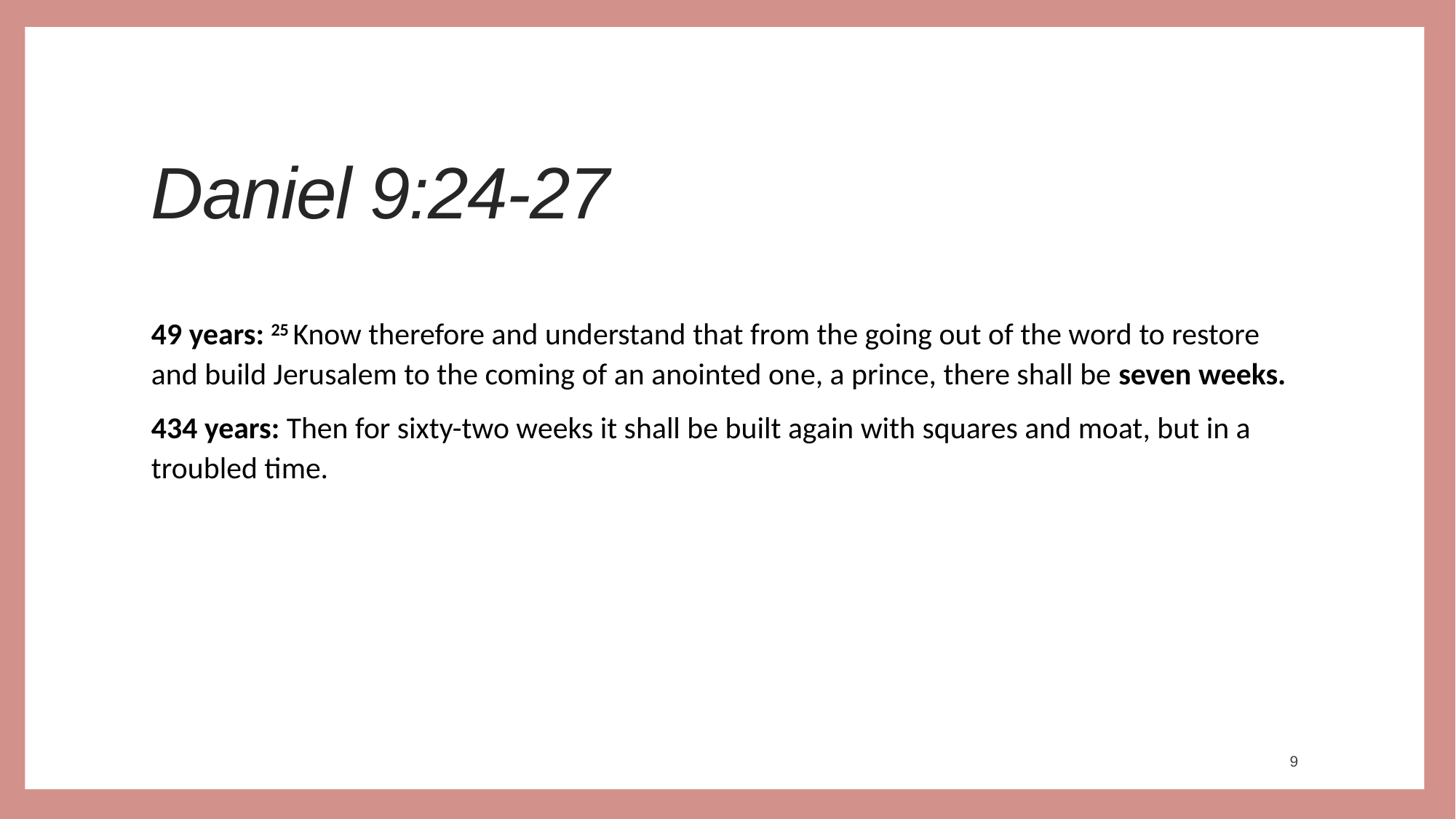

# Daniel 9:24-27
49 years: 25 Know therefore and understand that from the going out of the word to restore and build Jerusalem to the coming of an anointed one, a prince, there shall be seven weeks.
434 years: Then for sixty-two weeks it shall be built again with squares and moat, but in a troubled time.
9